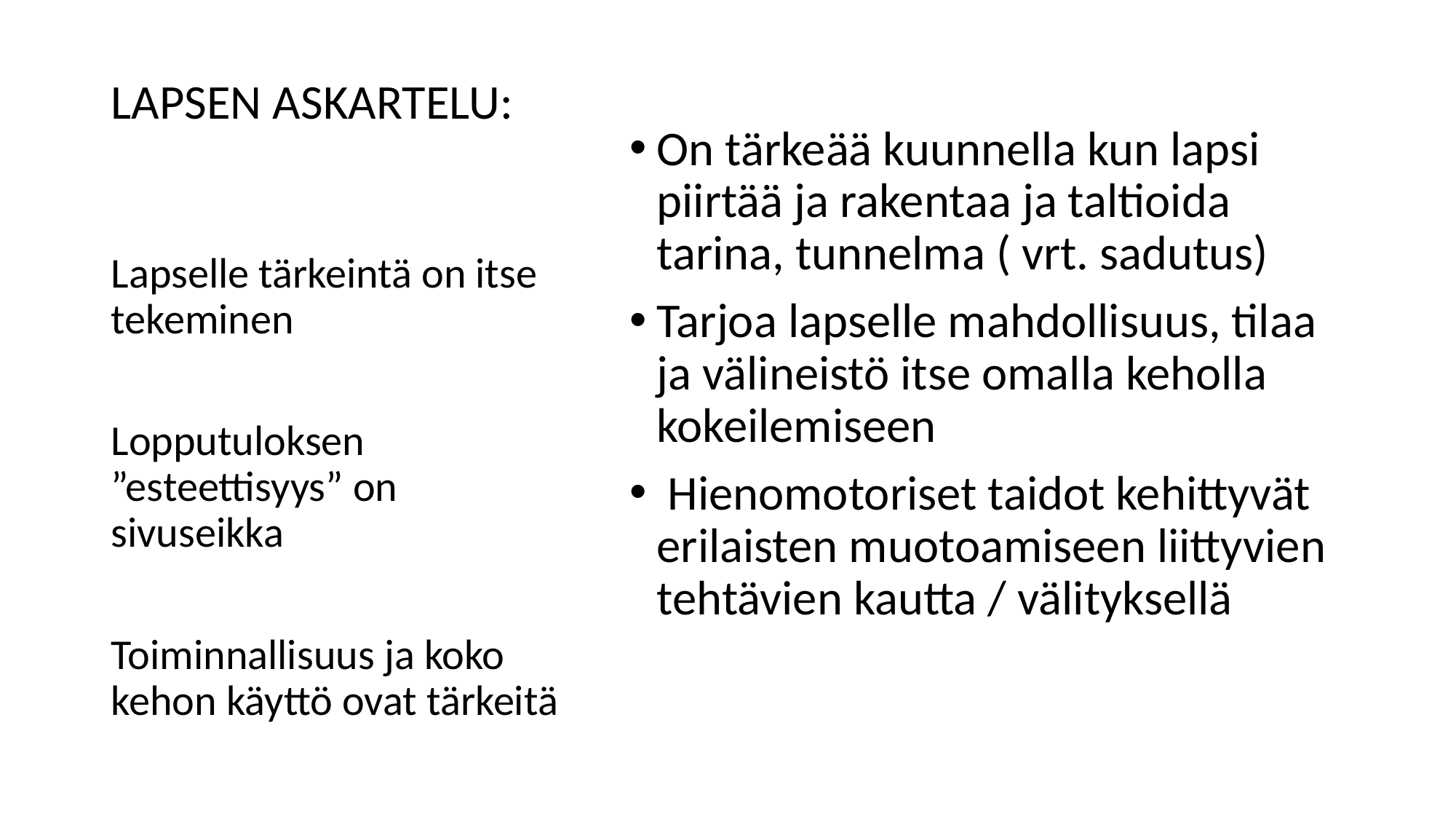

# LAPSEN ASKARTELU:
On tärkeää kuunnella kun lapsi piirtää ja rakentaa ja taltioida tarina, tunnelma ( vrt. sadutus)
Tarjoa lapselle mahdollisuus, tilaa ja välineistö itse omalla keholla kokeilemiseen
 Hienomotoriset taidot kehittyvät erilaisten muotoamiseen liittyvien tehtävien kautta / välityksellä

Lapselle tärkeintä on itse tekeminen

Lopputuloksen ”esteettisyys” on sivuseikka

Toiminnallisuus ja koko kehon käyttö ovat tärkeitä